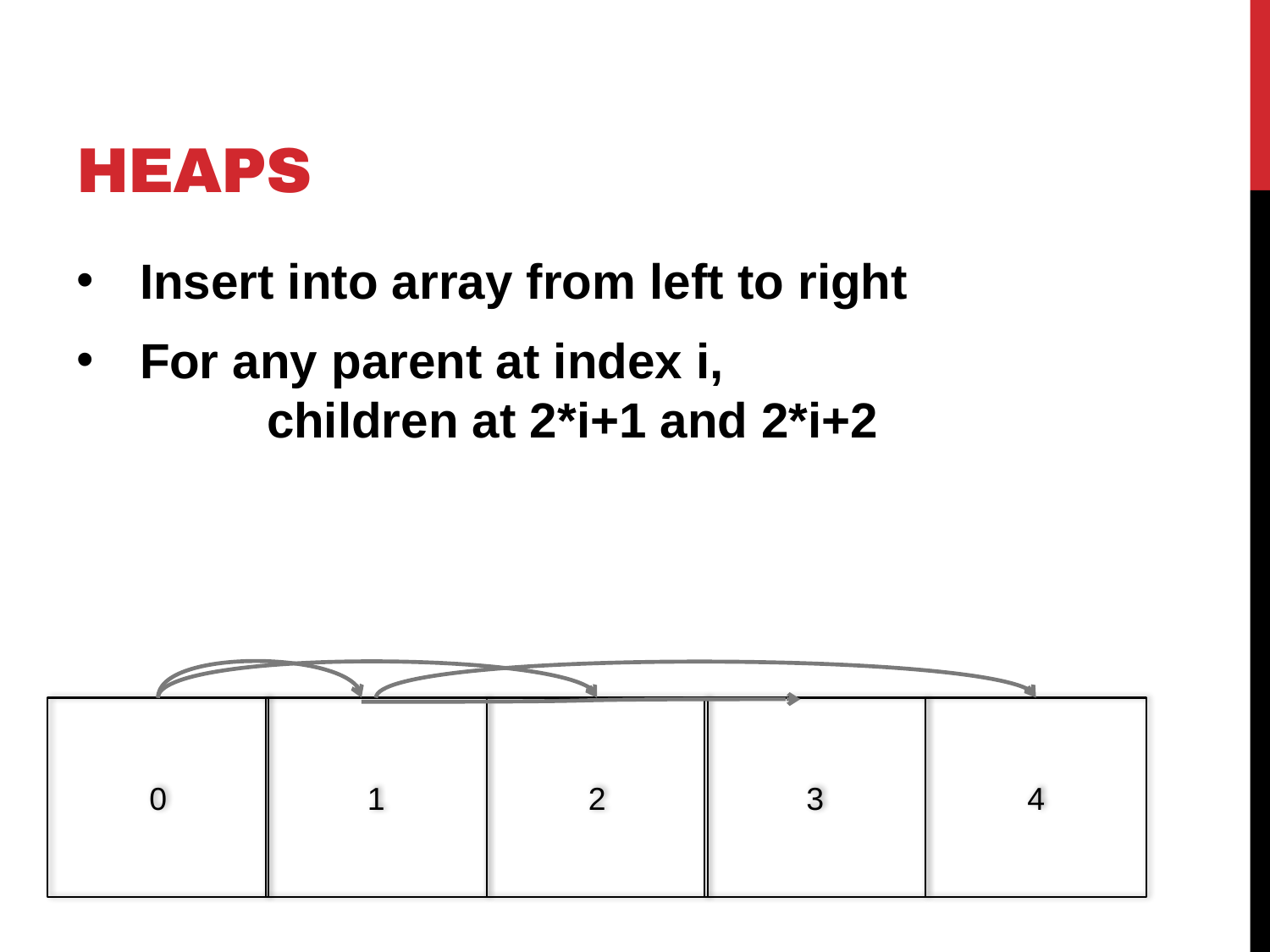

# Heaps
Insert into array from left to right
For any parent at index i,
	children at 2*i+1 and 2*i+2

0
1
2
3
4